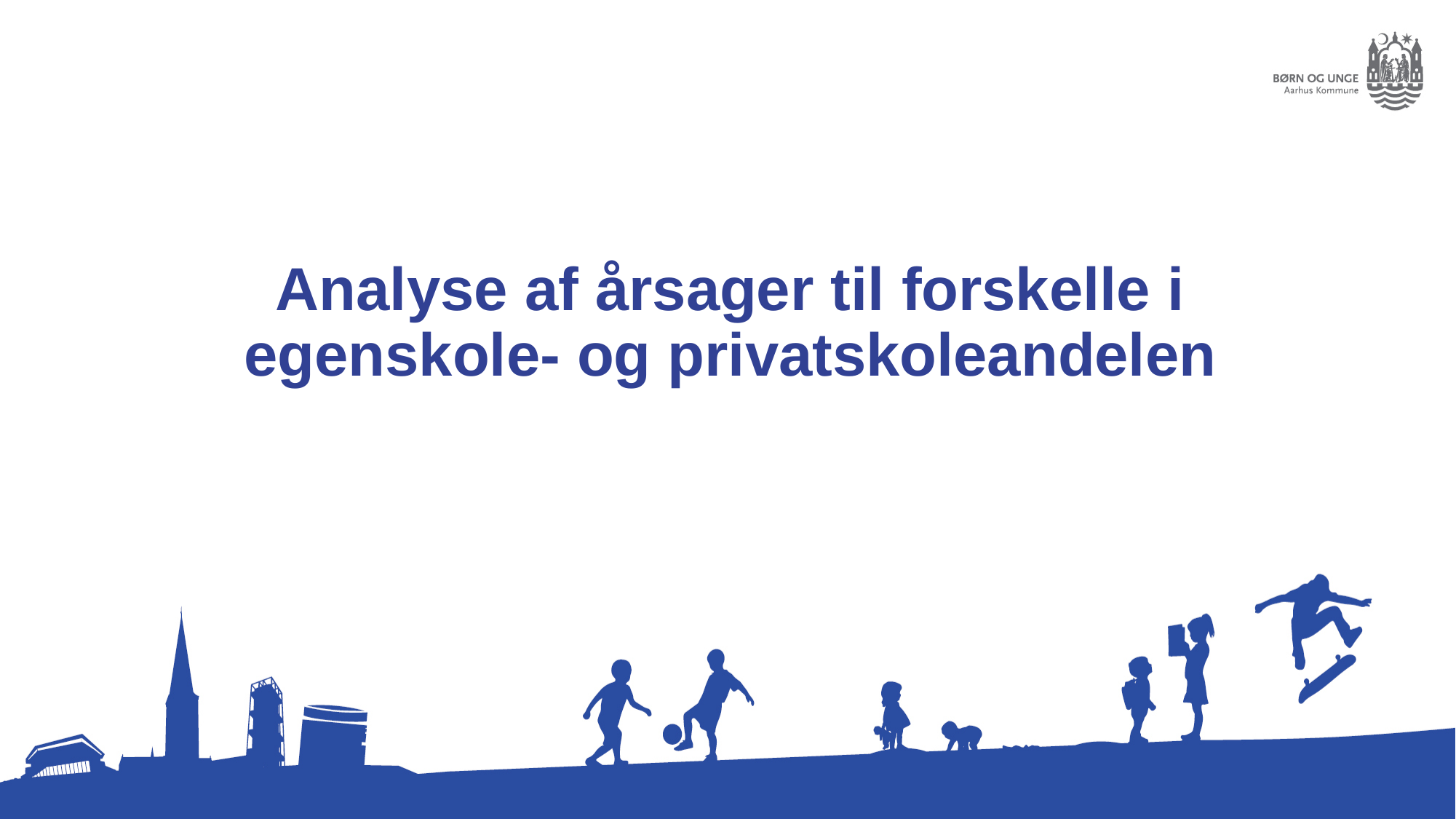

Analyse af årsager til forskelle i egenskole- og privatskoleandelen